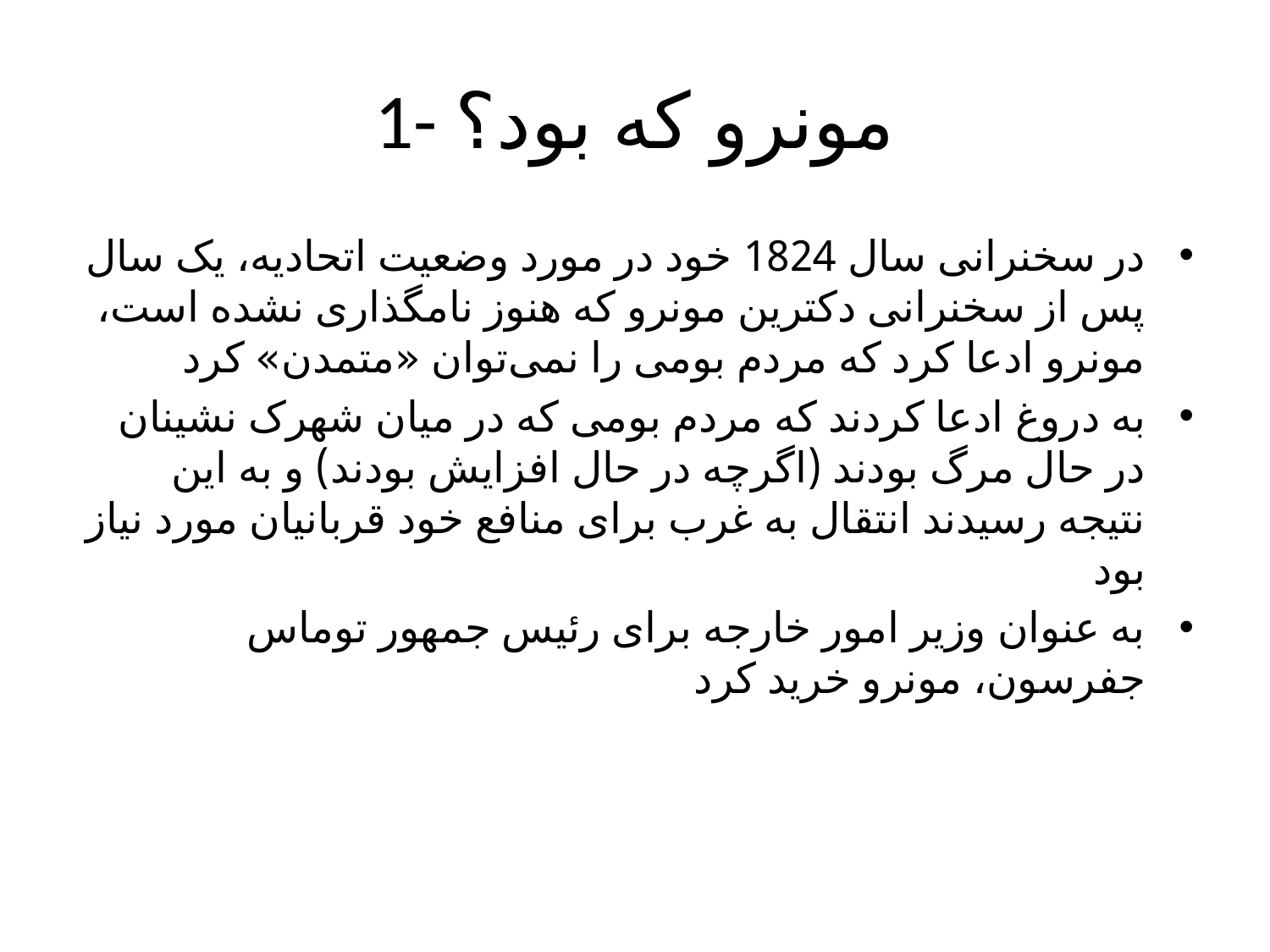

# 1- مونرو که بود؟
در سخنرانی سال 1824 خود در مورد وضعیت اتحادیه، یک سال پس از سخنرانی دکترین مونرو که هنوز نامگذاری نشده است، مونرو ادعا کرد که مردم بومی را نمی‌توان «متمدن» کرد
به دروغ ادعا کردند که مردم بومی که در میان شهرک نشینان در حال مرگ بودند (اگرچه در حال افزایش بودند) و به این نتیجه رسیدند انتقال به غرب برای منافع خود قربانیان مورد نیاز بود
به عنوان وزیر امور خارجه برای رئیس جمهور توماس جفرسون، مونرو خرید کرد